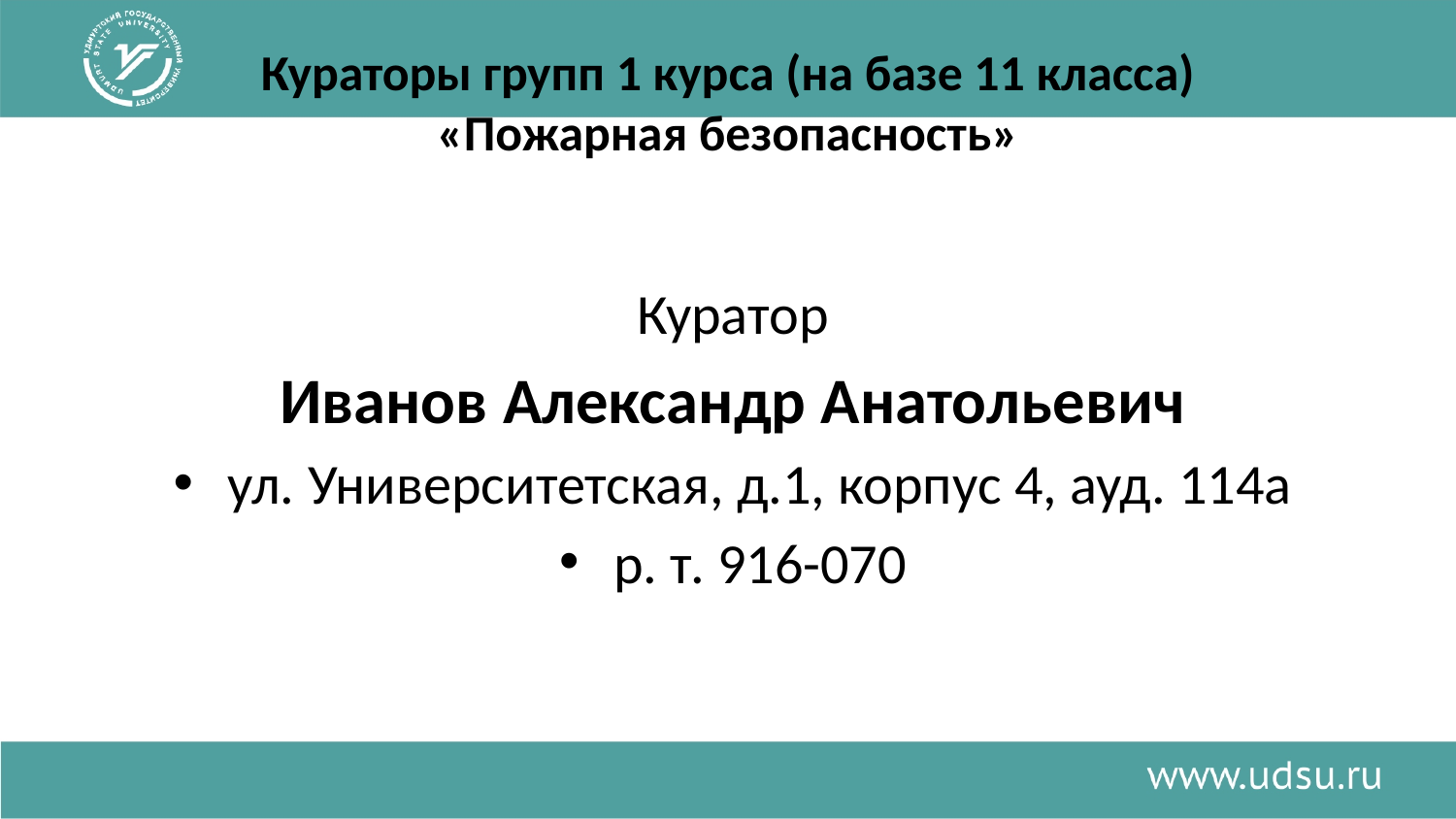

# Кураторы групп 1 курса (на базе 11 класса) «Пожарная безопасность»

Куратор
Иванов Александр Анатольевич
ул. Университетская, д.1, корпус 4, ауд. 114а
р. т. 916-070